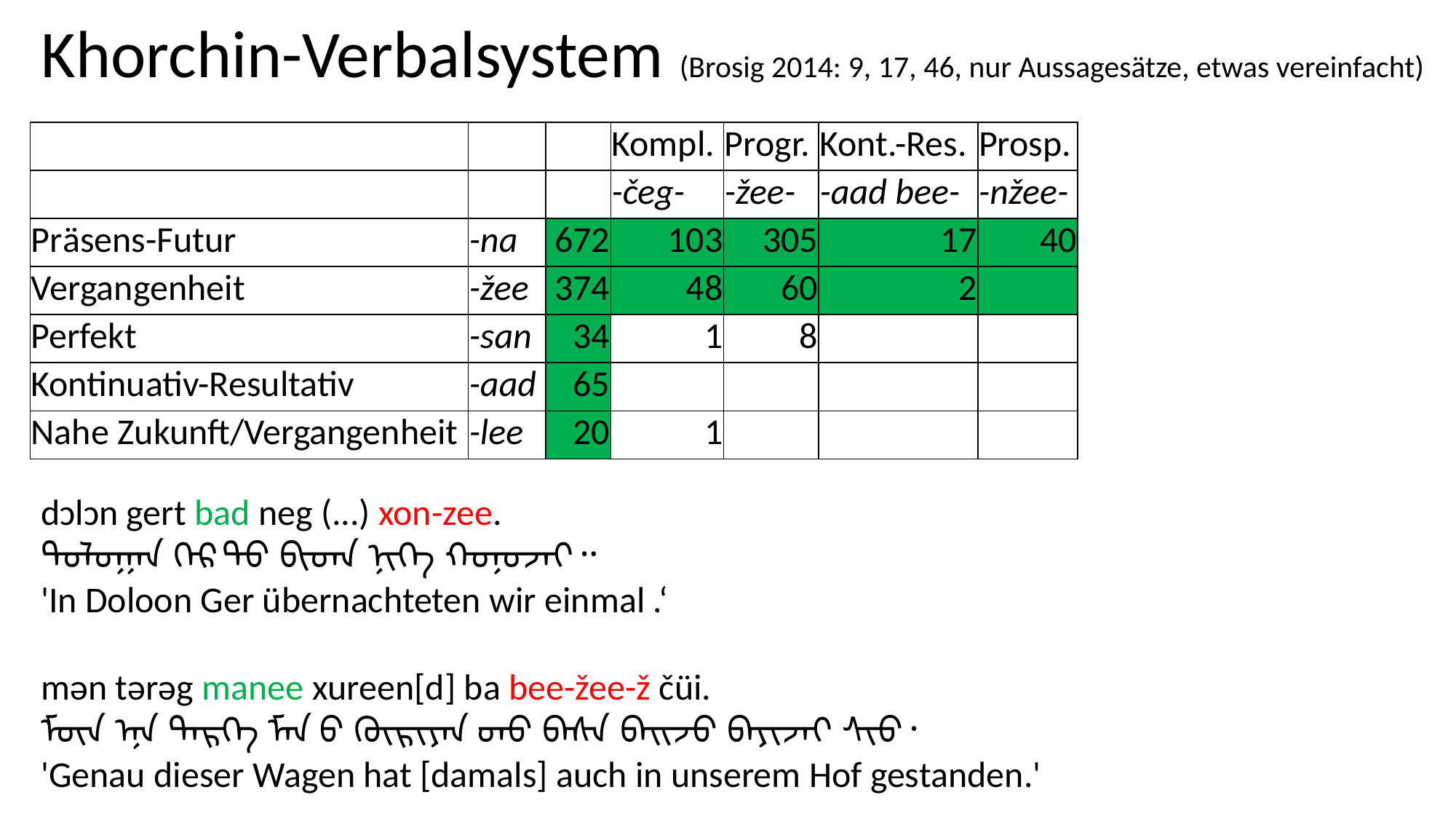

# Khorchin-Verbalsystem (Brosig 2014: 9, 17, 46, nur Aussagesätze, etwas vereinfacht)
|  |  |  | Kompl. | Progr. | Kont.-Res. | Prosp. |
| --- | --- | --- | --- | --- | --- | --- |
|  |  |  | -čeg- | -žee- | -aad bee- | -nžee- |
| Präsens-Futur | -na | 672 | 103 | 305 | 17 | 40 |
| Vergangenheit | -žee | 374 | 48 | 60 | 2 |  |
| Perfekt | -san | 34 | 1 | 8 |  |  |
| Kontinuativ-Resultativ | -aad | 65 |  |  |  |  |
| Nahe Zukunft/Vergangenheit | -lee | 20 | 1 |  |  |  |
dɔlɔn gert bad neg (...) xon-zee.
ᠳᠤᠯᠤᠭᠠᠨ ᠭᠡᠷ ᠲᠦ ᠪᠢᠳᠡ ᠨᠢᠭᠡ ᠬᠤᠨᠤᠵᠠᠢ᠃
'In Doloon Ger übernachteten wir einmal .‘

mən tərəg manee xureen[d] ba bee-žee-ž čüi.
ᠮᠥᠨ ᠡᠨᠡ ᠲᠡᠷᠭᠡ ᠮᠠᠨ ‍ᠤ ᠬᠦᠷᠢᠶᠡᠨ ‍ᠳᠤ ᠪᠠᠰᠠ ᠪᠠᠢᠵᠤ ᠪᠠᠶᠢᠵᠠᠢ ᠰᠢᠤ᠂
'Genau dieser Wagen hat [damals] auch in unserem Hof gestanden.'